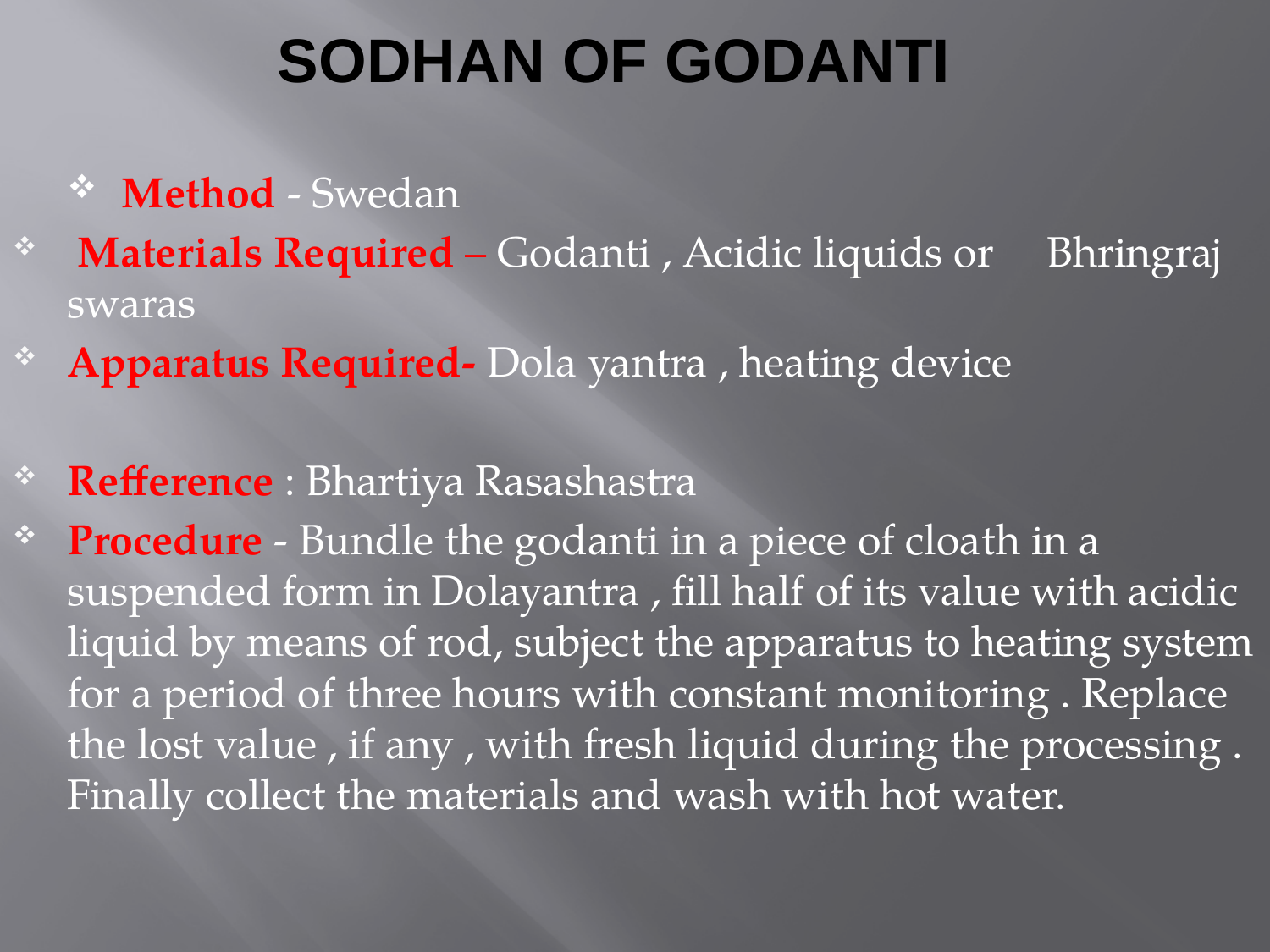

# SODHAN OF GODANTI
Method - Swedan
 Materials Required – Godanti , Acidic liquids or     Bhringraj swaras
Apparatus Required- Dola yantra , heating device

Refference : Bhartiya Rasashastra
Procedure - Bundle the godanti in a piece of cloath in a suspended form in Dolayantra , fill half of its value with acidic liquid by means of rod, subject the apparatus to heating system for a period of three hours with constant monitoring . Replace the lost value , if any , with fresh liquid during the processing . Finally collect the materials and wash with hot water.